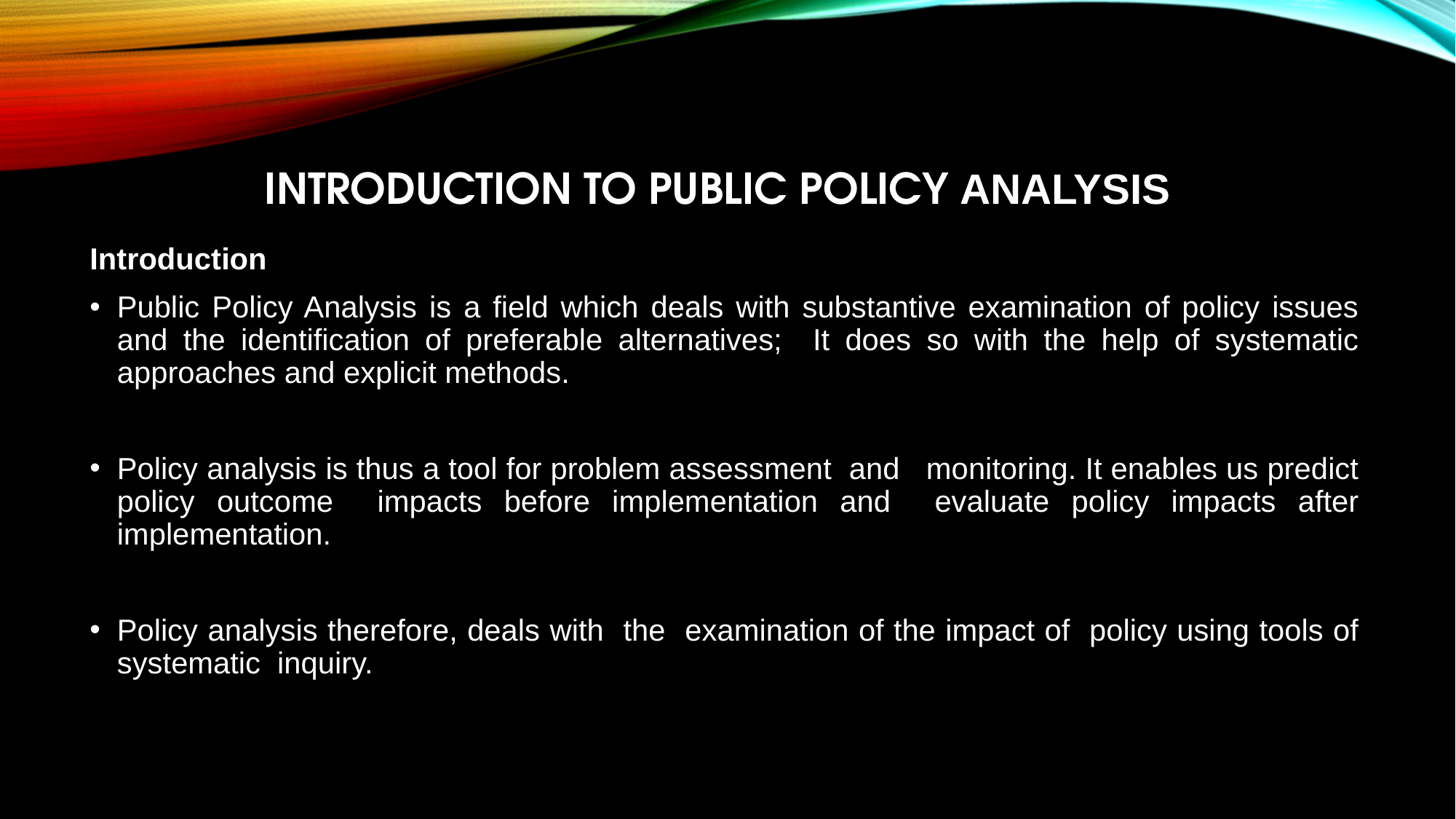

# Introduction to Public Policy Analysis
Introduction
Public Policy Analysis is a field which deals with substantive examination of policy issues and the identification of preferable alternatives;  It does so with the help of systematic approaches and explicit methods.

Policy analysis is thus a tool for problem assessment  and   monitoring. It enables us predict policy outcome  impacts before implementation and  evaluate policy impacts after implementation.

Policy analysis therefore, deals with  the  examination of the impact of  policy using tools of systematic  inquiry.